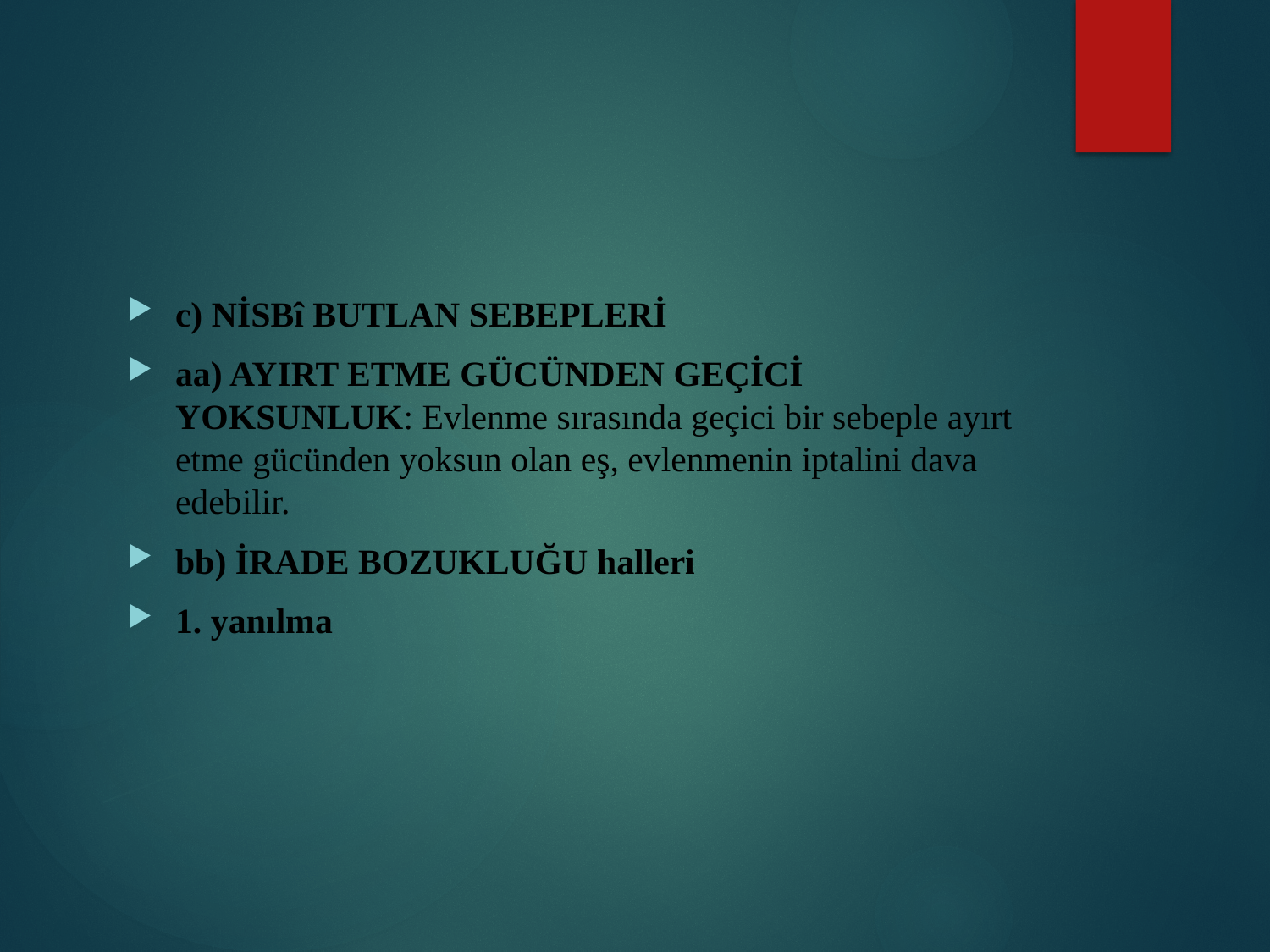

#
c) NİSBî BUTLAN SEBEPLERİ
aa) AYIRT ETME GÜCÜNDEN GEÇİCİ YOKSUNLUK: Evlenme sırasında geçici bir sebeple ayırt etme gücünden yoksun olan eş, evlenmenin iptalini dava edebilir.
bb) İRADE BOZUKLUĞU halleri
1. yanılma